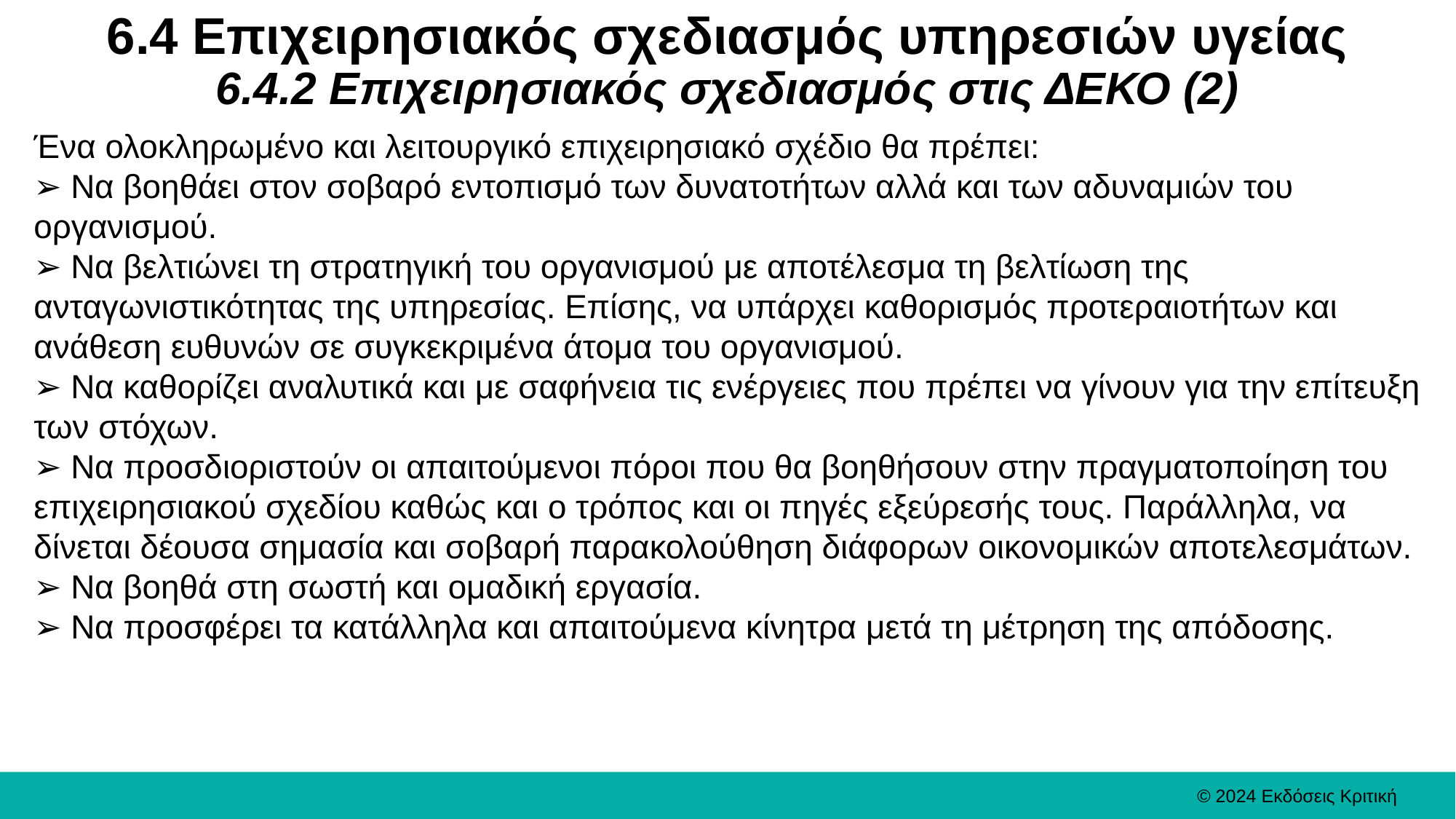

# 6.4 Επιχειρησιακός σχεδιασμός υπηρεσιών υγείας 6.4.2 Επιχειρησιακός σχεδιασμός στις ΔΕΚΟ (2)
Ένα ολοκληρωμένο και λειτουργικό επιχειρησιακό σχέδιο θα πρέπει:
➢ Να βοηθάει στον σοβαρό εντοπισμό των δυνατοτήτων αλλά και των αδυναμιών του οργανισμού.
➢ Να βελτιώνει τη στρατηγική του οργανισμού με αποτέλεσμα τη βελτίωση της ανταγωνιστικότητας της υπηρεσίας. Επίσης, να υπάρχει καθορισμός προτεραιοτήτων και ανάθεση ευθυνών σε συγκεκριμένα άτομα του οργανισμού.
➢ Να καθορίζει αναλυτικά και με σαφήνεια τις ενέργειες που πρέπει να γίνουν για την επίτευξη των στόχων.
➢ Να προσδιοριστούν οι απαιτούμενοι πόροι που θα βοηθήσουν στην πραγματοποίηση του επιχειρησιακού σχεδίου καθώς και ο τρόπος και οι πηγές εξεύρεσής τους. Παράλληλα, να δίνεται δέουσα σημασία και σοβαρή παρακολούθηση διάφορων οικονομικών αποτελεσμάτων.
➢ Να βοηθά στη σωστή και ομαδική εργασία.
➢ Να προσφέρει τα κατάλληλα και απαιτούμενα κίνητρα μετά τη μέτρηση της απόδοσης.

© 2024 Εκδόσεις Κριτική